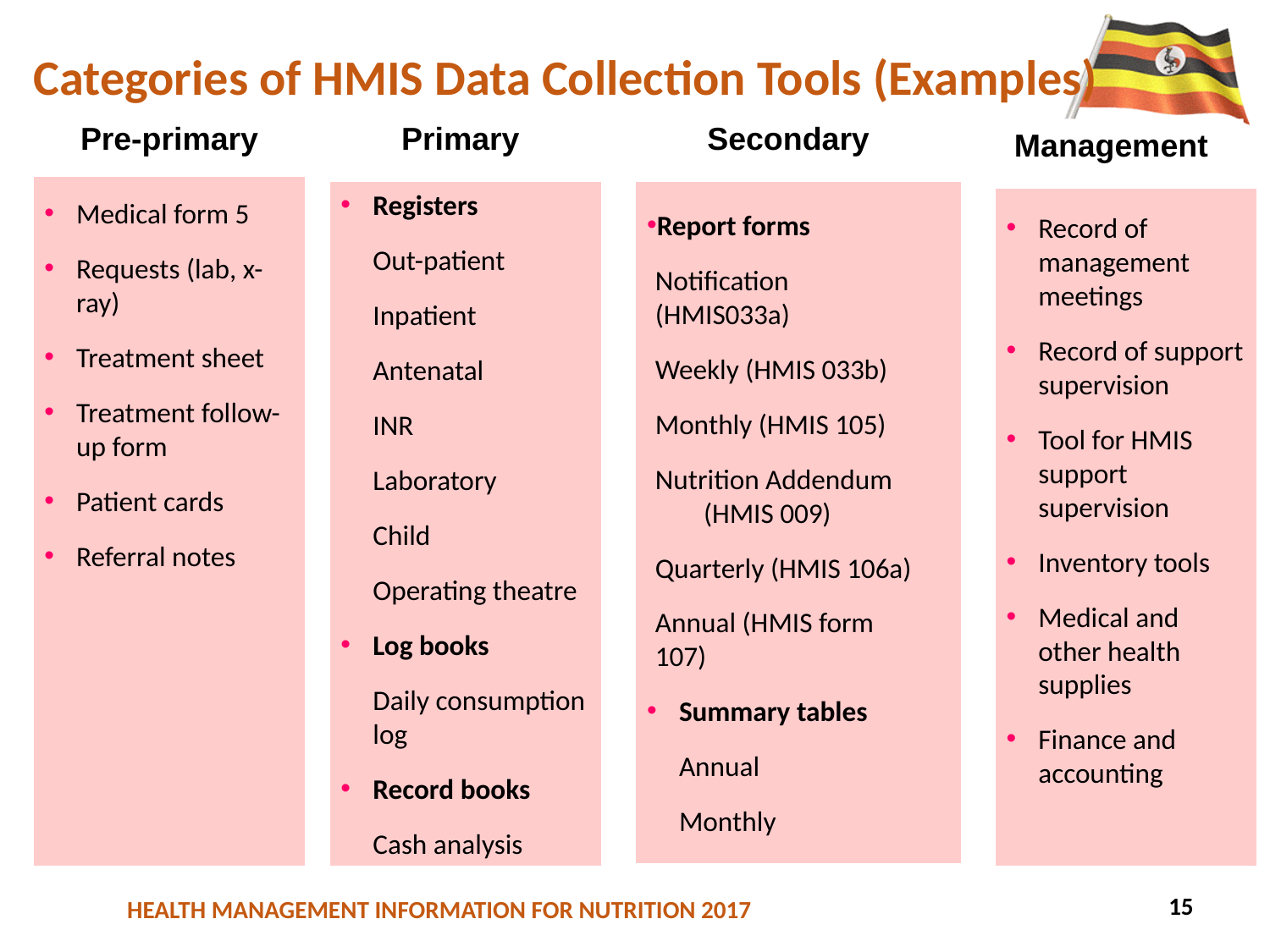

# Categories of HMIS Data Collection Tools (Examples)
Pre-primary
Primary
Secondary
Management
Medical form 5
Requests (lab, x-ray)
Treatment sheet
Treatment follow-up form
Patient cards
Referral notes

Registers
Out-patient
Inpatient
Antenatal
INR
Laboratory
Child
Operating theatre
Log books
Daily consumption log
Record books
Cash analysis

Report forms
Notification 	(HMIS033a)
Weekly (HMIS 033b)
Monthly (HMIS 105)
Nutrition Addendum    	(HMIS 009)
Quarterly (HMIS 106a)
Annual (HMIS form 	107)
Summary tables
Annual
Monthly

Record of management meetings
Record of support supervision
Tool for HMIS support supervision
Inventory tools
Medical and other health supplies
Finance and accounting

15
23